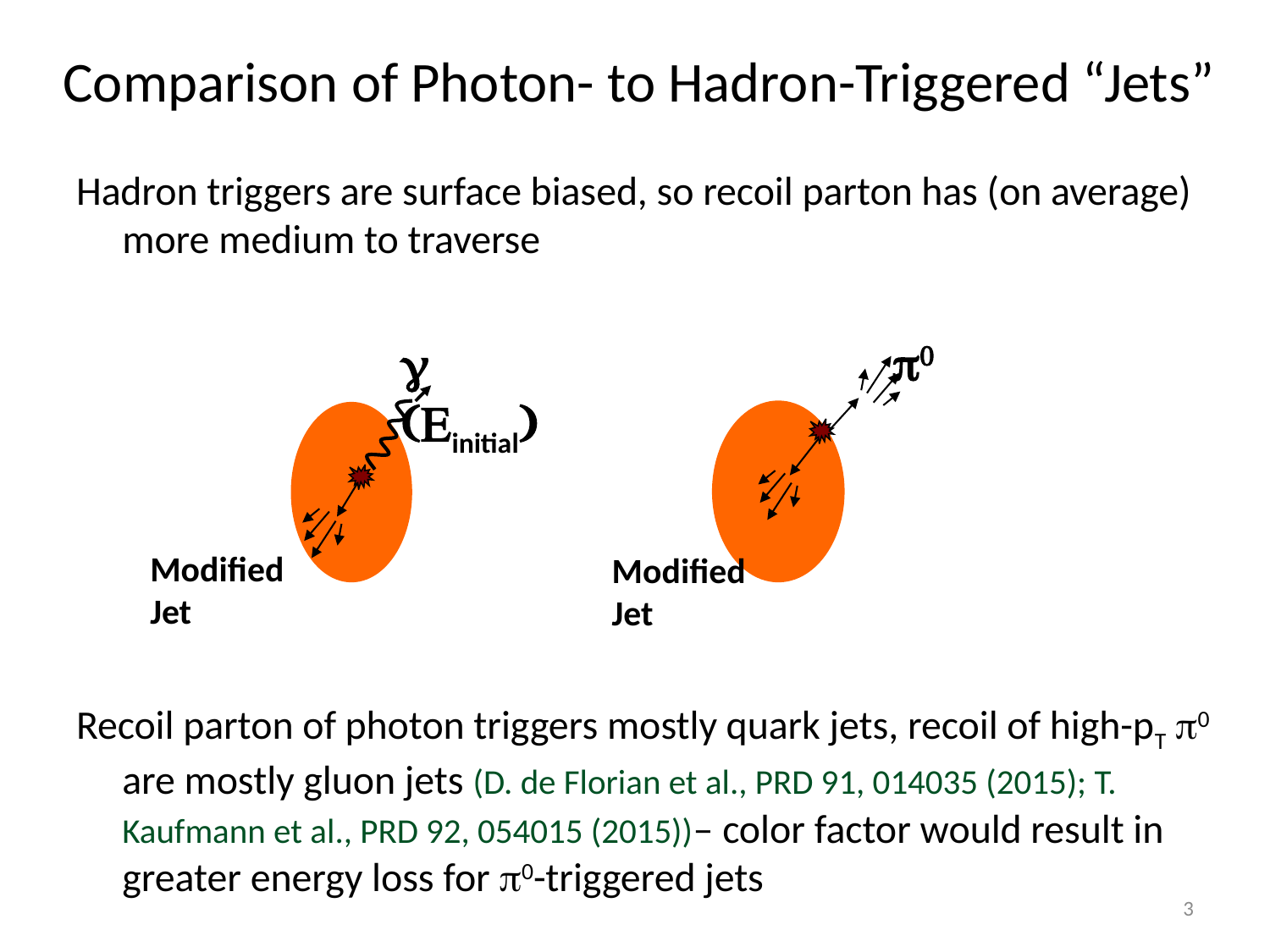

# Comparison of Photon- to Hadron-Triggered “Jets”
Hadron triggers are surface biased, so recoil parton has (on average) more medium to traverse

Recoil parton of photon triggers mostly quark jets, recoil of high-pT π0 are mostly gluon jets (D. de Florian et al., PRD 91, 014035 (2015); T. Kaufmann et al., PRD 92, 054015 (2015))– color factor would result in greater energy loss for π0-triggered jets

π0
γ (Εinitial)

Modified Jet
Modified Jet
3